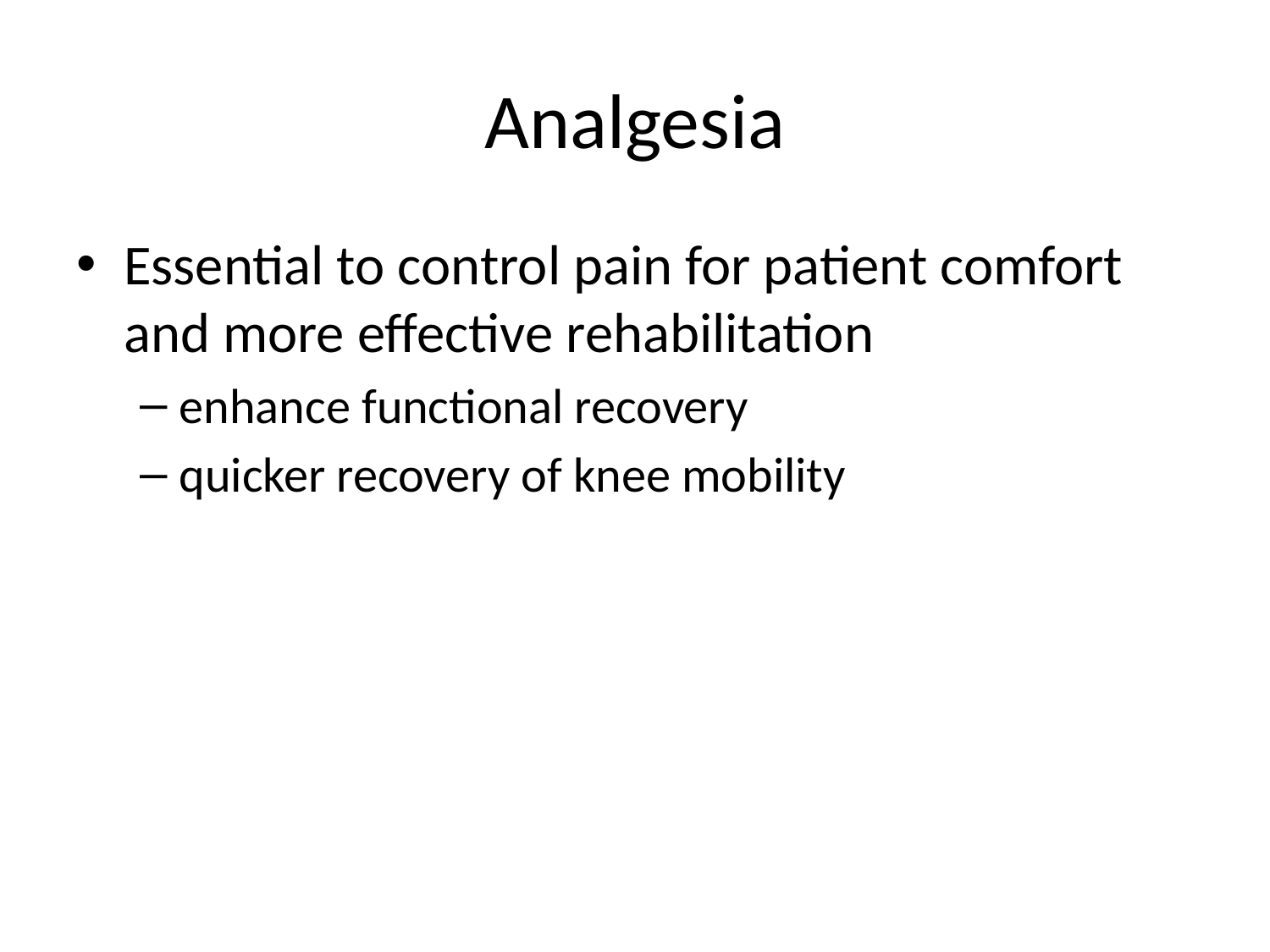

# Analgesia
Essential to control pain for patient comfort and more effective rehabilitation
enhance functional recovery
quicker recovery of knee mobility